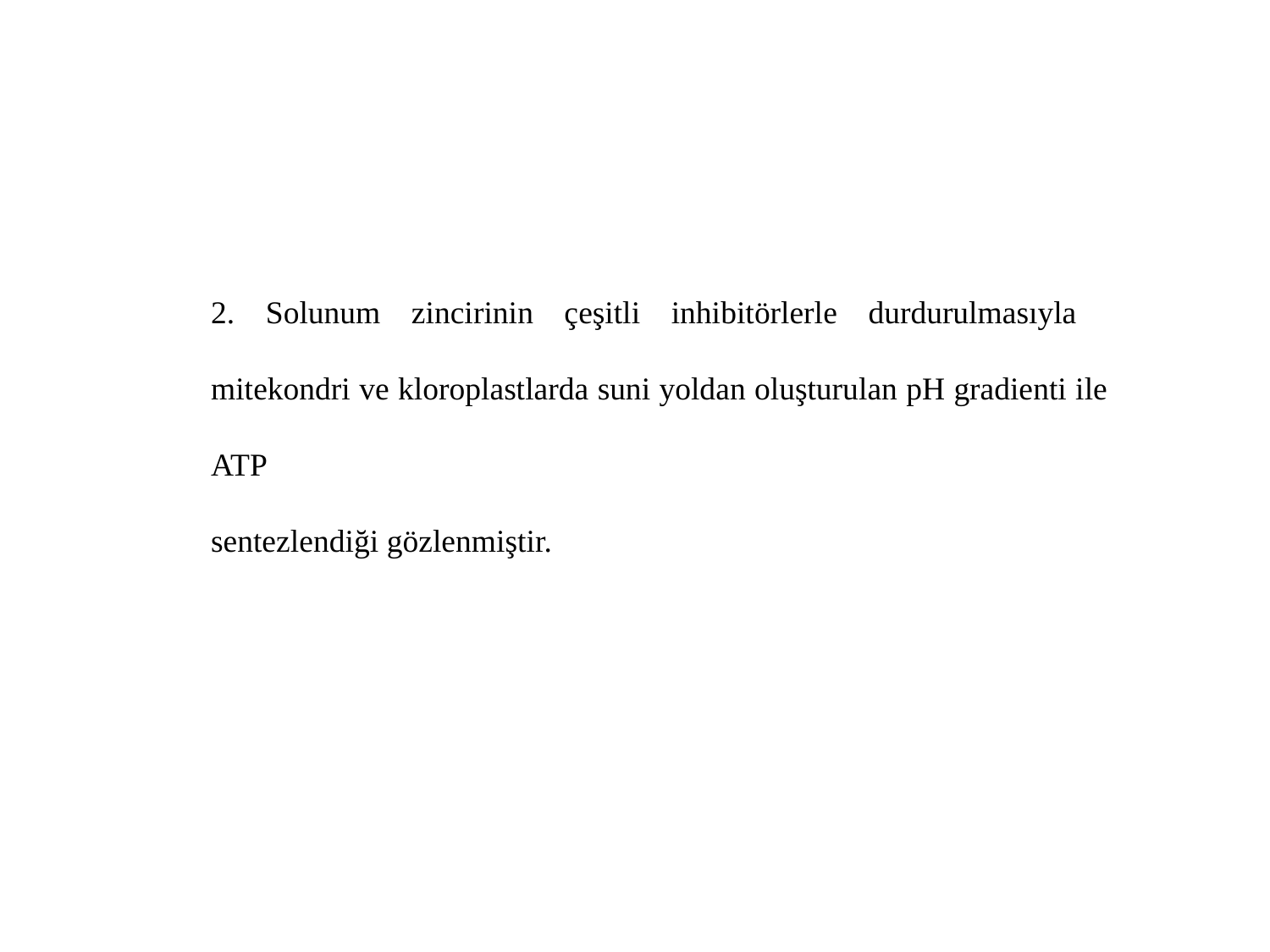

2. Solunum zincirinin çeşitli inhibitörlerle durdurulmasıyla  mitekondri ve kloroplastlarda suni yoldan oluşturulan pH gradienti ile ATP
sentezlendiği gözlenmiştir.